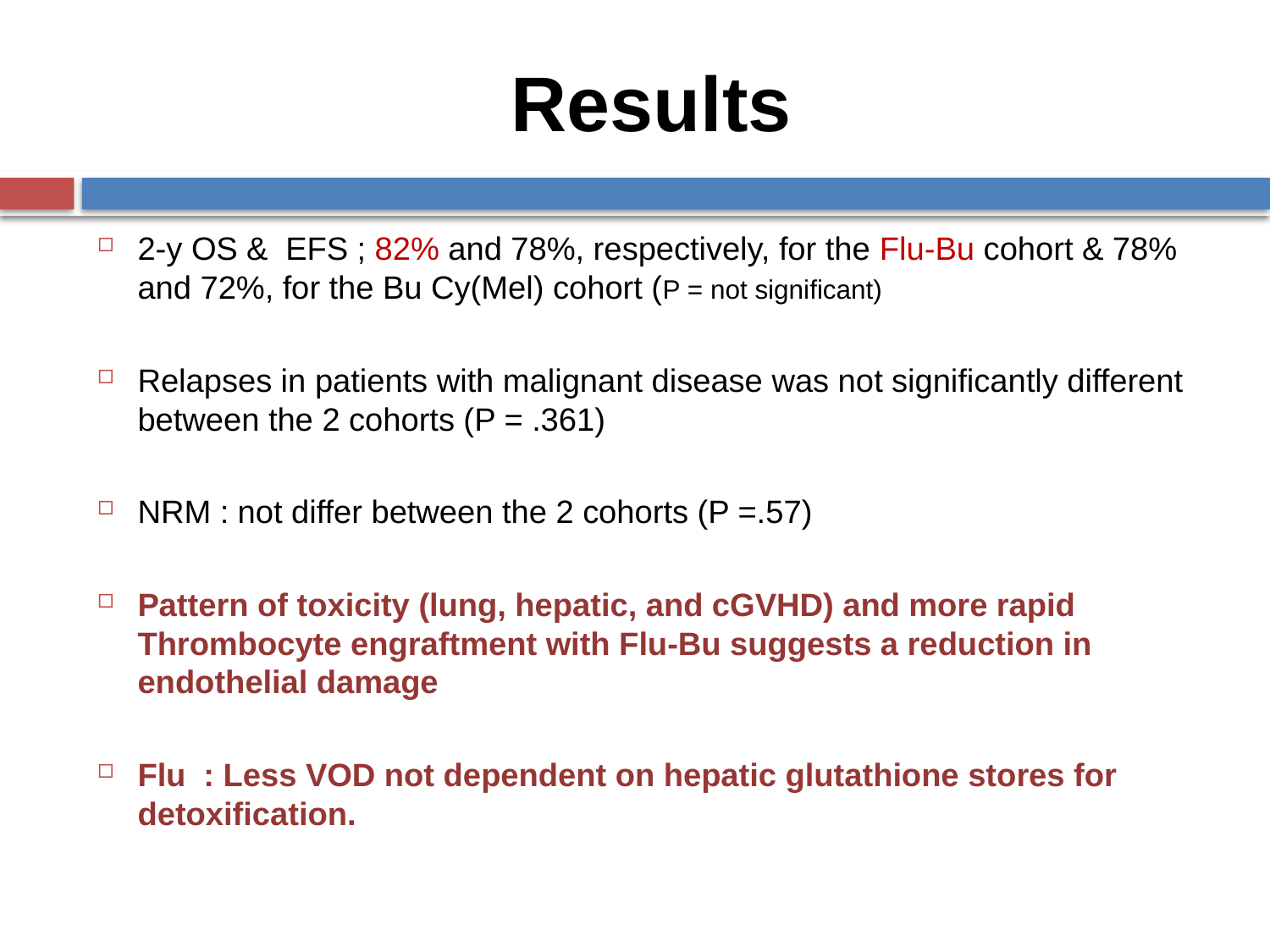

# Results
2-y OS &  EFS ; 82% and 78%, respectively, for the Flu-Bu cohort & 78% and 72%, for the Bu Cy(Mel) cohort (P = not signiﬁcant)

Relapses in patients with malignant disease was not signiﬁcantly different between the 2 cohorts (P = .361)

NRM : not differ between the 2 cohorts (P =.57)

Pattern of toxicity (lung, hepatic, and cGVHD) and more rapid Thrombocyte engraftment with Flu-Bu suggests a reduction in endothelial damage

Flu  : Less VOD not dependent on hepatic glutathione stores for detoxiﬁcation.